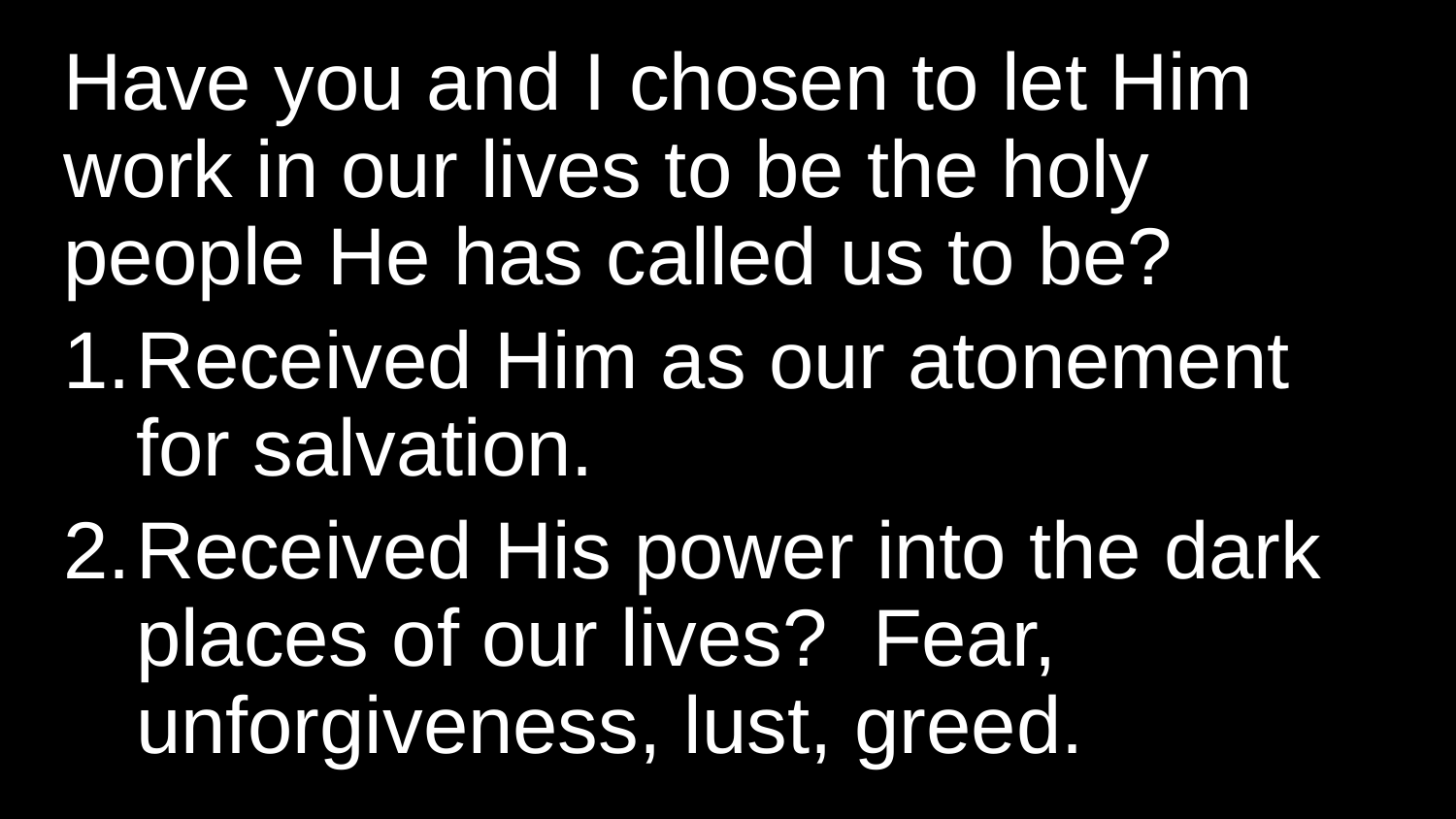

Have you and I chosen to let Him work in our lives to be the holy people He has called us to be?
Received Him as our atonement for salvation.
Received His power into the dark places of our lives?  Fear, unforgiveness, lust, greed.